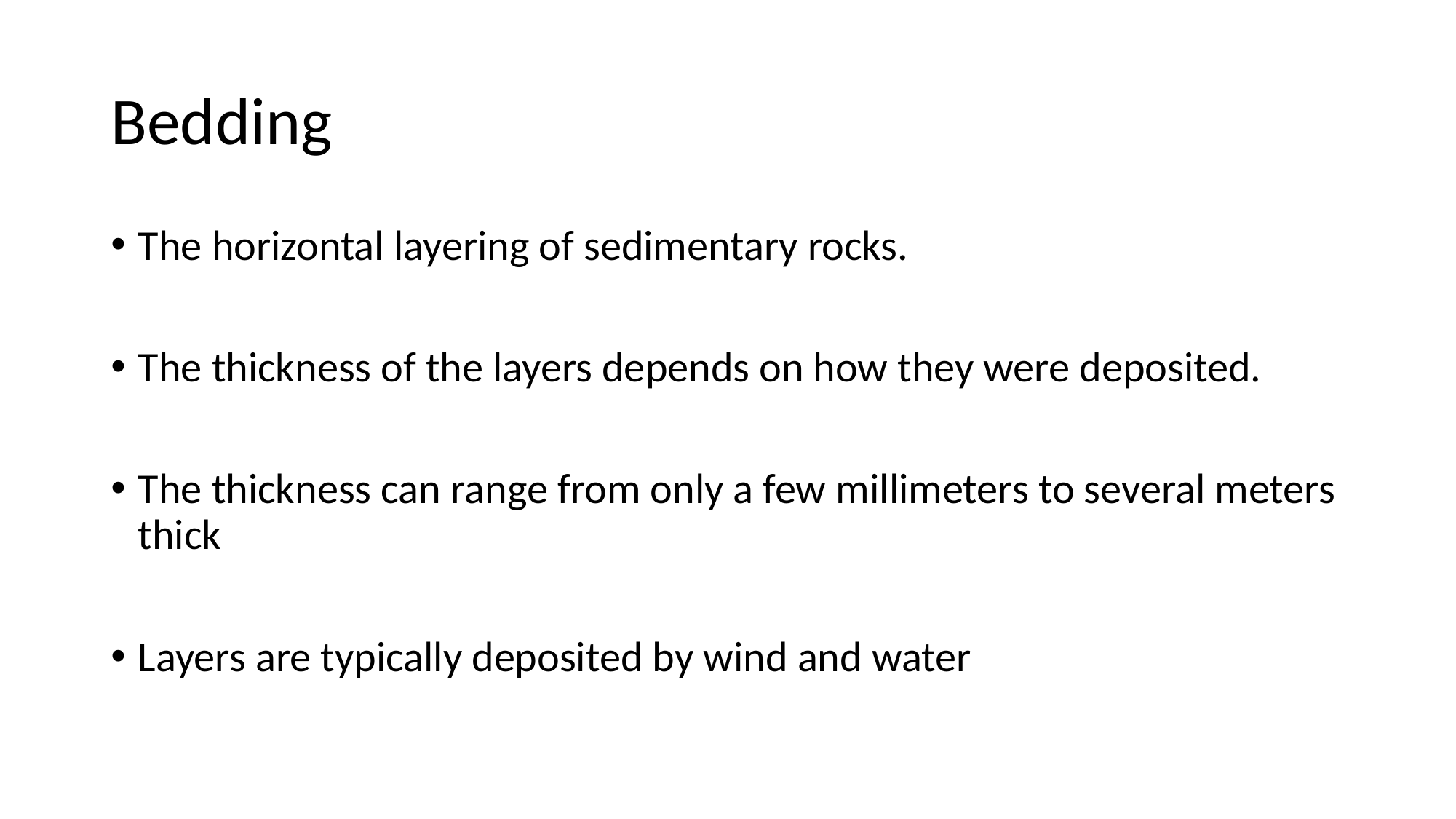

# Bedding
The horizontal layering of sedimentary rocks.

The thickness of the layers depends on how they were deposited.

The thickness can range from only a few millimeters to several meters thick

Layers are typically deposited by wind and water